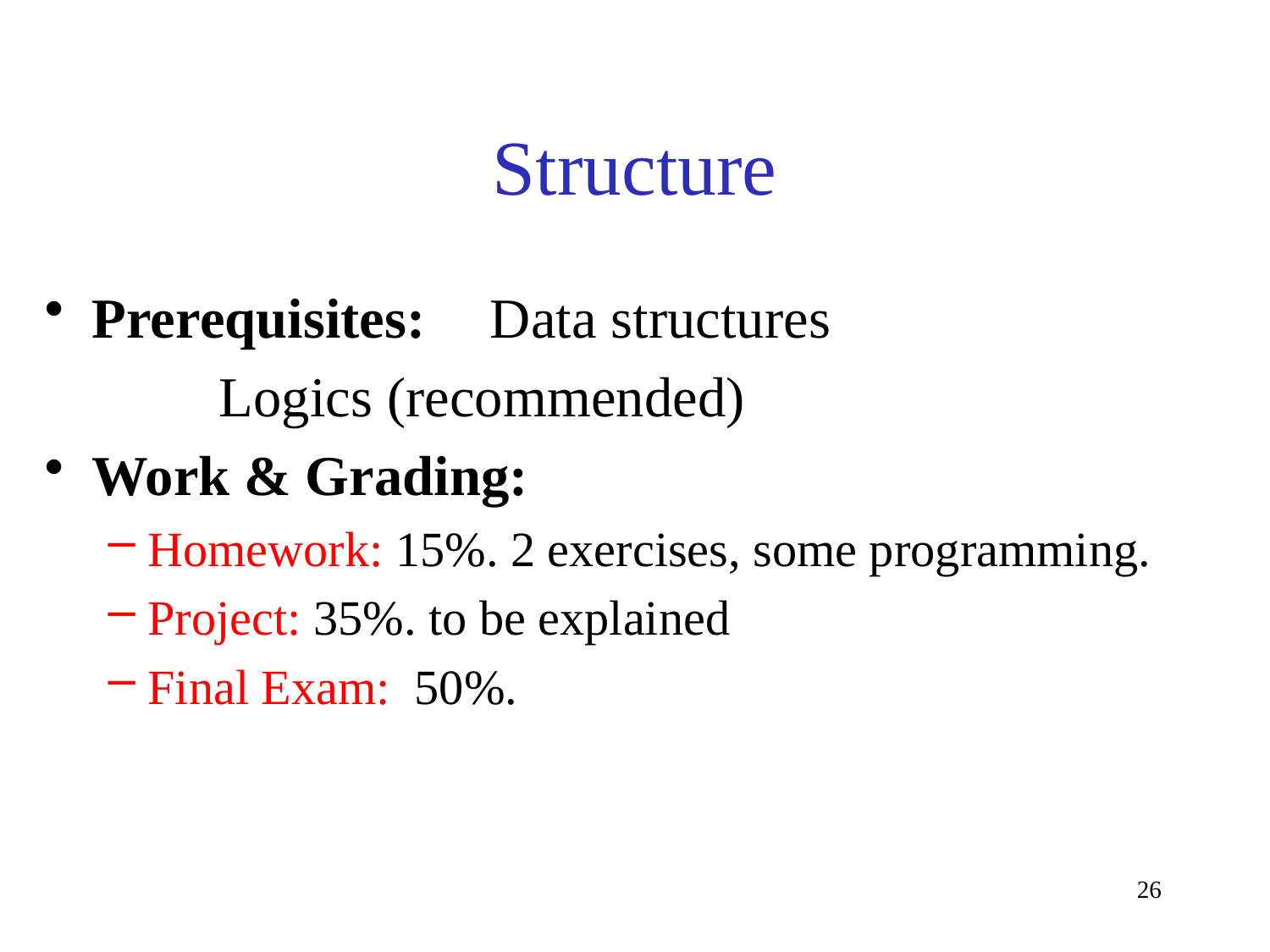

# Structure
Prerequisites:	Data structures
		Logics (recommended)
Work & Grading:
Homework: 15%. 2 exercises, some programming.
Project: 35%. to be explained
Final Exam:  50%.
26